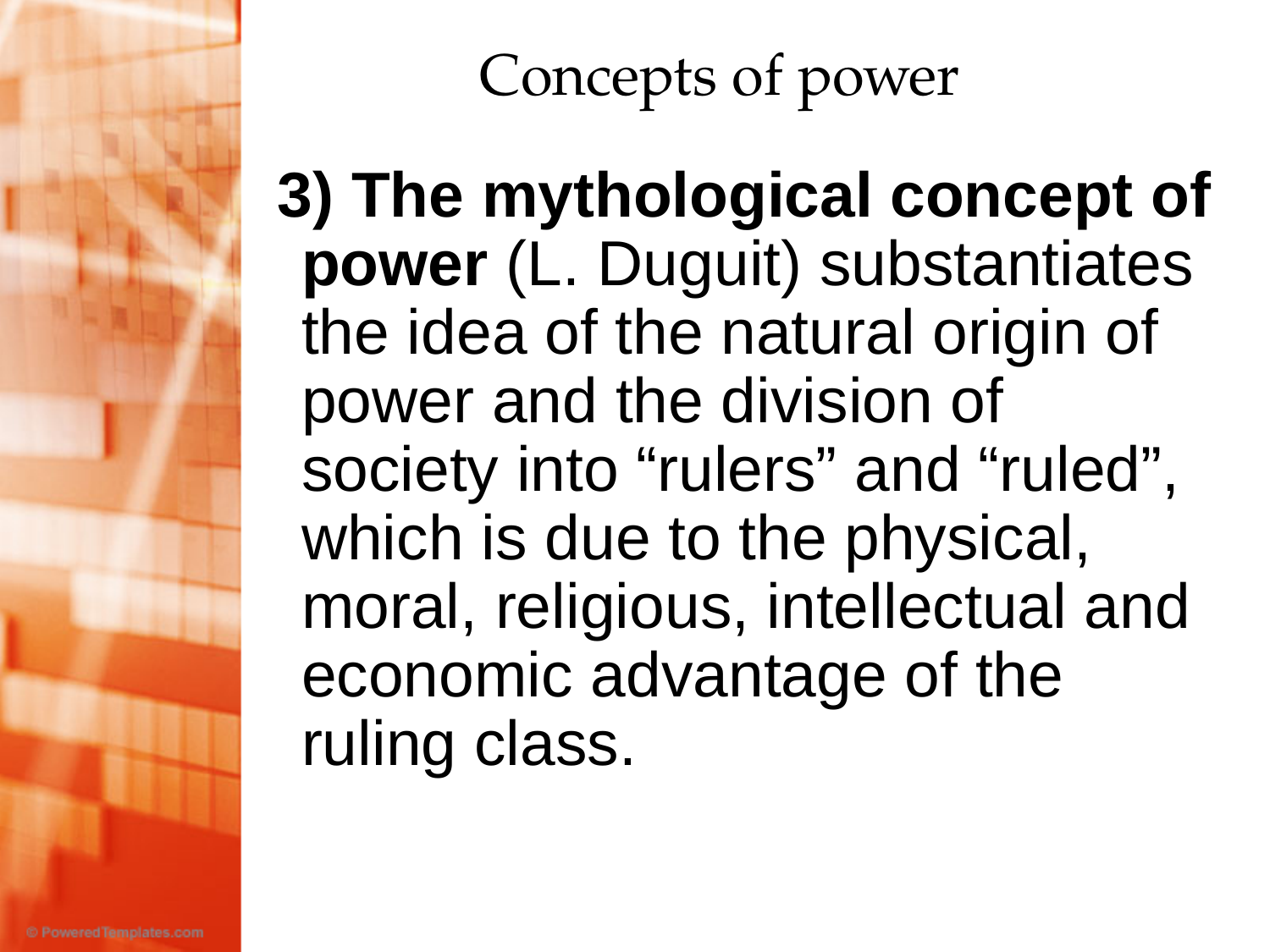

# Concepts of power
3) The mythological concept of power (L. Duguit) substantiates the idea of the natural origin of power and the division of society into “rulers” and “ruled”, which is due to the physical, moral, religious, intellectual and economic advantage of the ruling class.